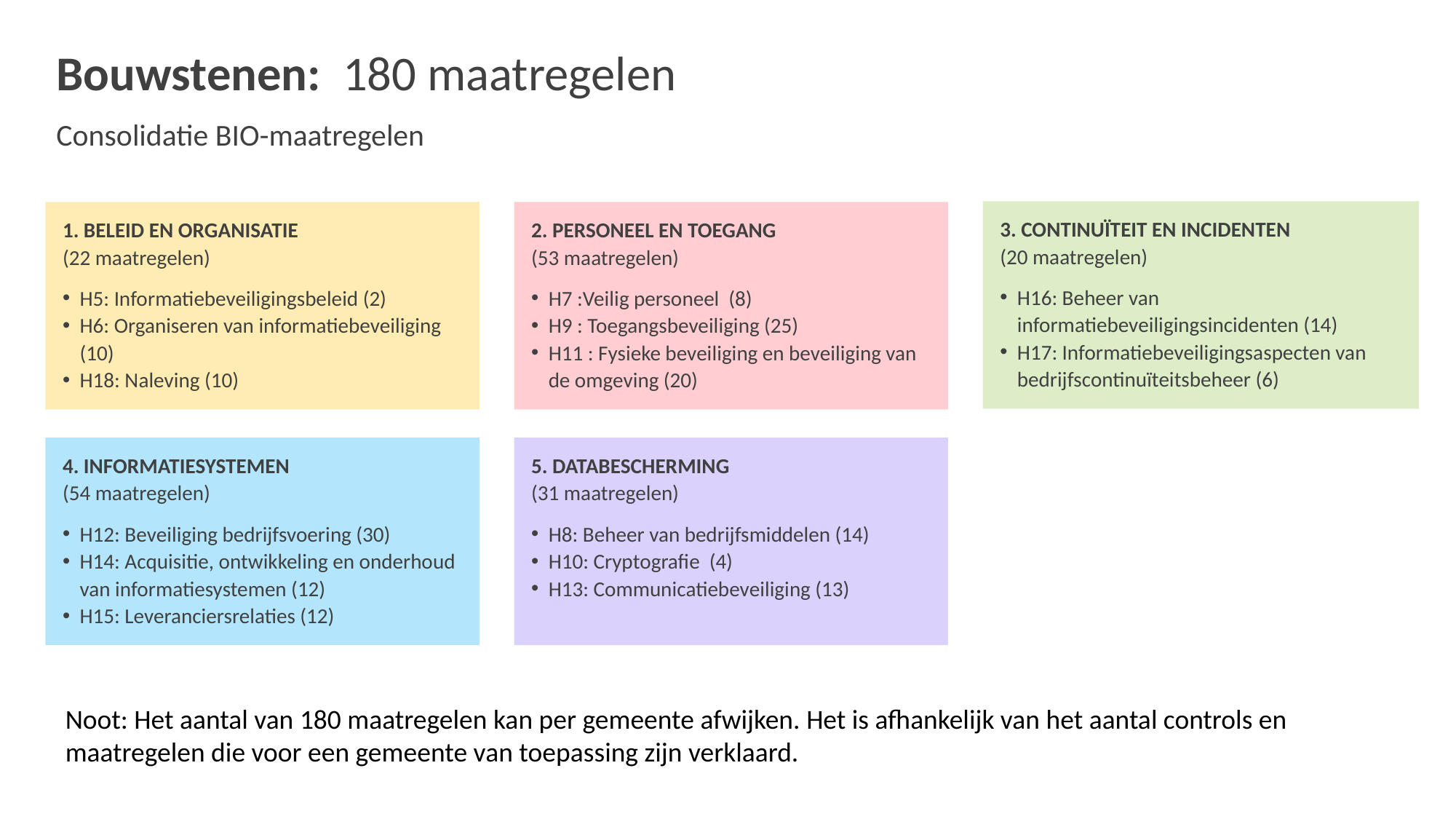

# Bouwstenen:  180 maatregelen Consolidatie BIO-maatregelen
3. CONTINUÏTEIT EN INCIDENTEN
(20 maatregelen)
H16: Beheer van informatiebeveiligingsincidenten (14)
H17: Informatiebeveiligingsaspecten van bedrijfscontinuïteitsbeheer (6)
1. BELEID EN ORGANISATIE
(22 maatregelen)
H5: Informatiebeveiligingsbeleid (2)
H6: Organiseren van informatiebeveiliging (10)
H18: Naleving (10)
2. PERSONEEL EN TOEGANG
(53 maatregelen)
H7 :Veilig personeel  (8)
H9 : Toegangsbeveiliging (25)
H11 : Fysieke beveiliging en beveiliging van de omgeving (20)
4. INFORMATIESYSTEMEN
(54 maatregelen)
H12: Beveiliging bedrijfsvoering (30)
H14: Acquisitie, ontwikkeling en onderhoud van informatiesystemen (12)
H15: Leveranciersrelaties (12)
5. DATABESCHERMING
(31 maatregelen)
H8: Beheer van bedrijfsmiddelen (14)
H10: Cryptografie  (4)
H13: Communicatiebeveiliging (13)

Noot: Het aantal van 180 maatregelen kan per gemeente afwijken. Het is afhankelijk van het aantal controls en maatregelen die voor een gemeente van toepassing zijn verklaard.